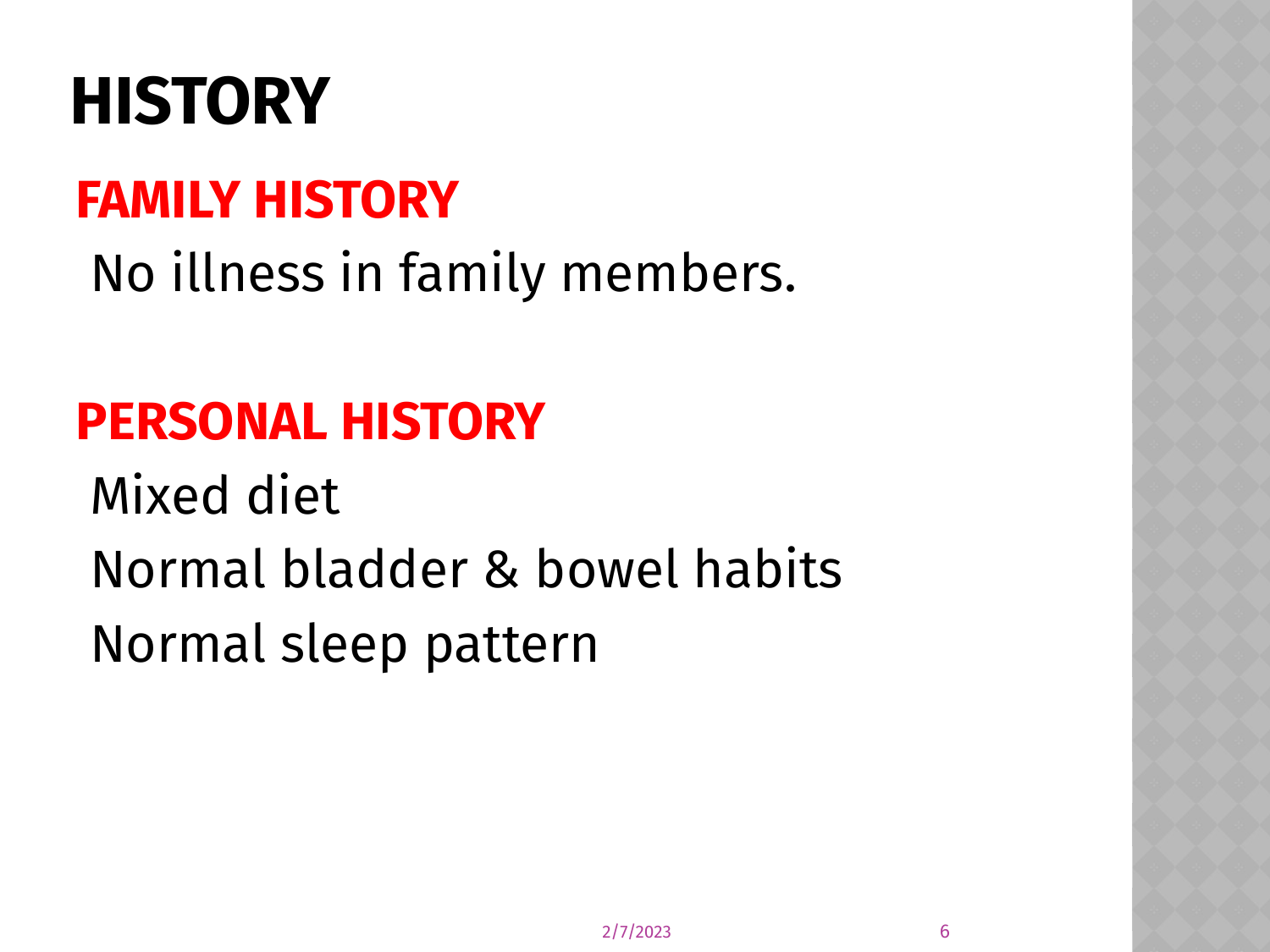

# HISTORY
FAMILY HISTORY
 No illness in family members.

PERSONAL HISTORY
 Mixed diet
 Normal bladder & bowel habits
 Normal sleep pattern

6
2/7/2023